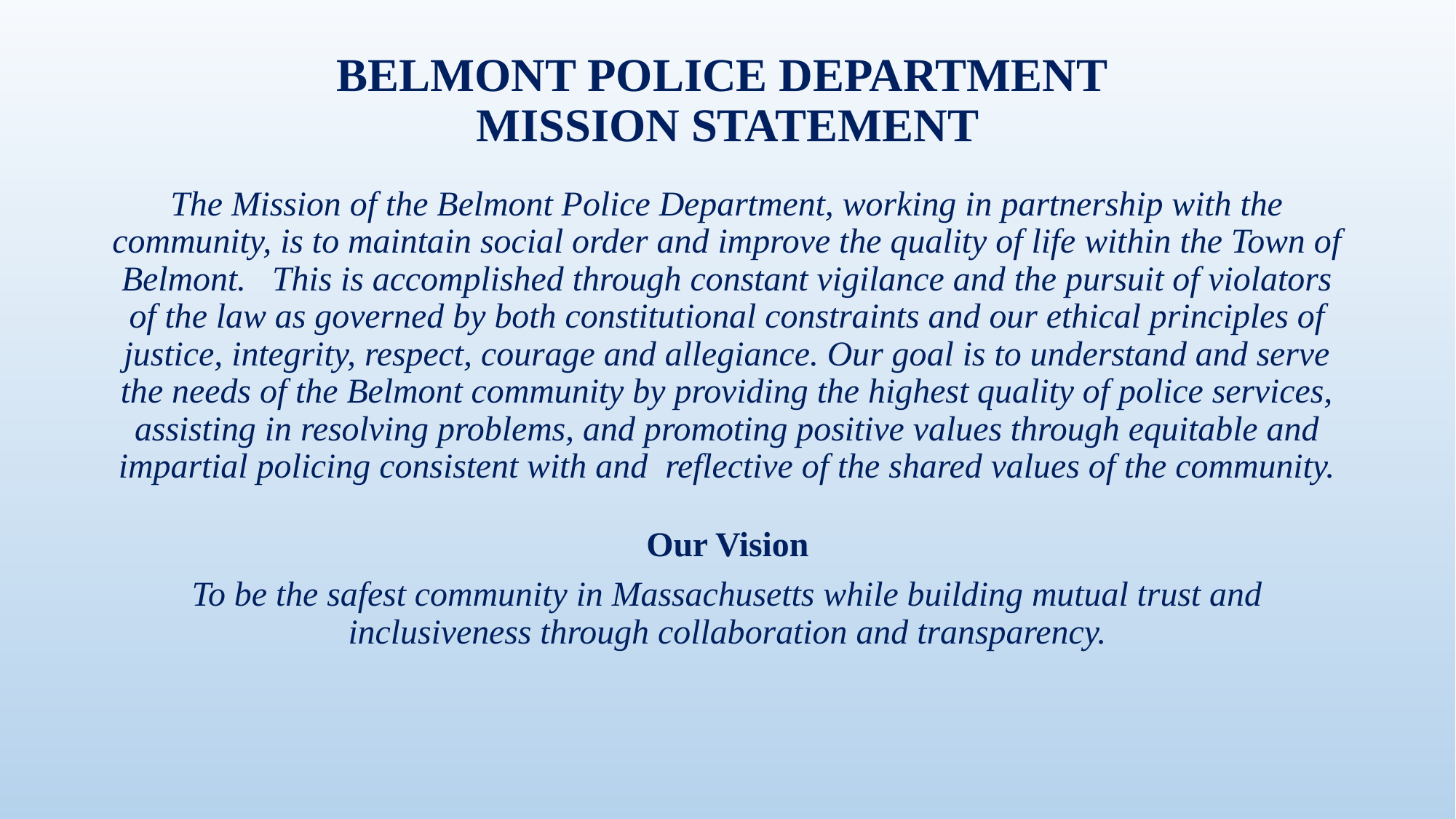

# Belmont Police department mission statement
The Mission of the Belmont Police Department, working in partnership with the community, is to maintain social order and improve the quality of life within the Town of Belmont.   This is accomplished through constant vigilance and the pursuit of violators of the law as governed by both constitutional constraints and our ethical principles of justice, integrity, respect, courage and allegiance. Our goal is to understand and serve the needs of the Belmont community by providing the highest quality of police services, assisting in resolving problems, and promoting positive values through equitable and impartial policing consistent with and  reflective of the shared values of the community.

Our Vision
To be the safest community in Massachusetts while building mutual trust and inclusiveness through collaboration and transparency.